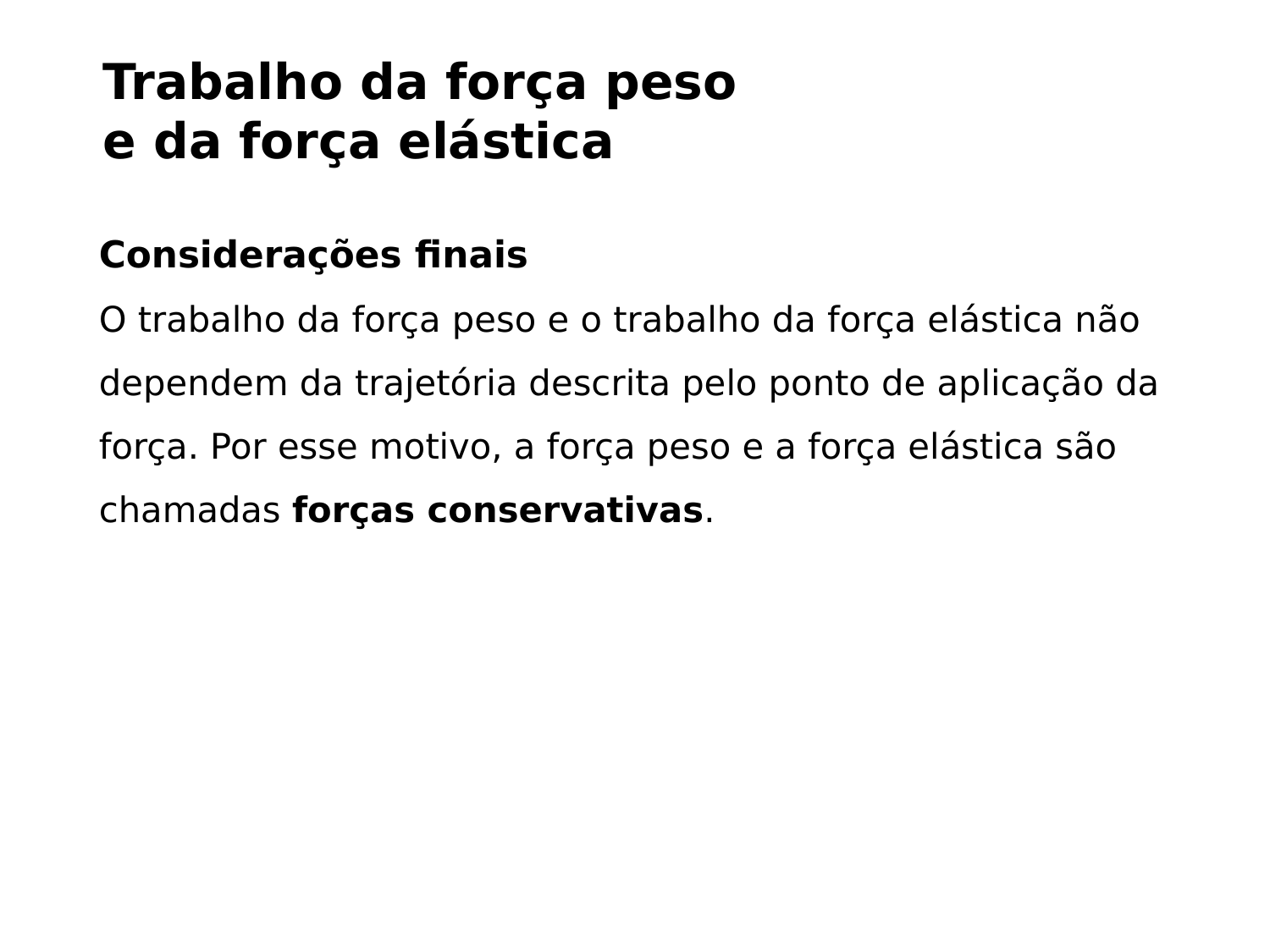

Trabalho da força peso
e da força elástica
Considerações finais
O trabalho da força peso e o trabalho da força elástica não dependem da trajetória descrita pelo ponto de aplicação da força. Por esse motivo, a força peso e a força elástica são chamadas forças conservativas.
11.3